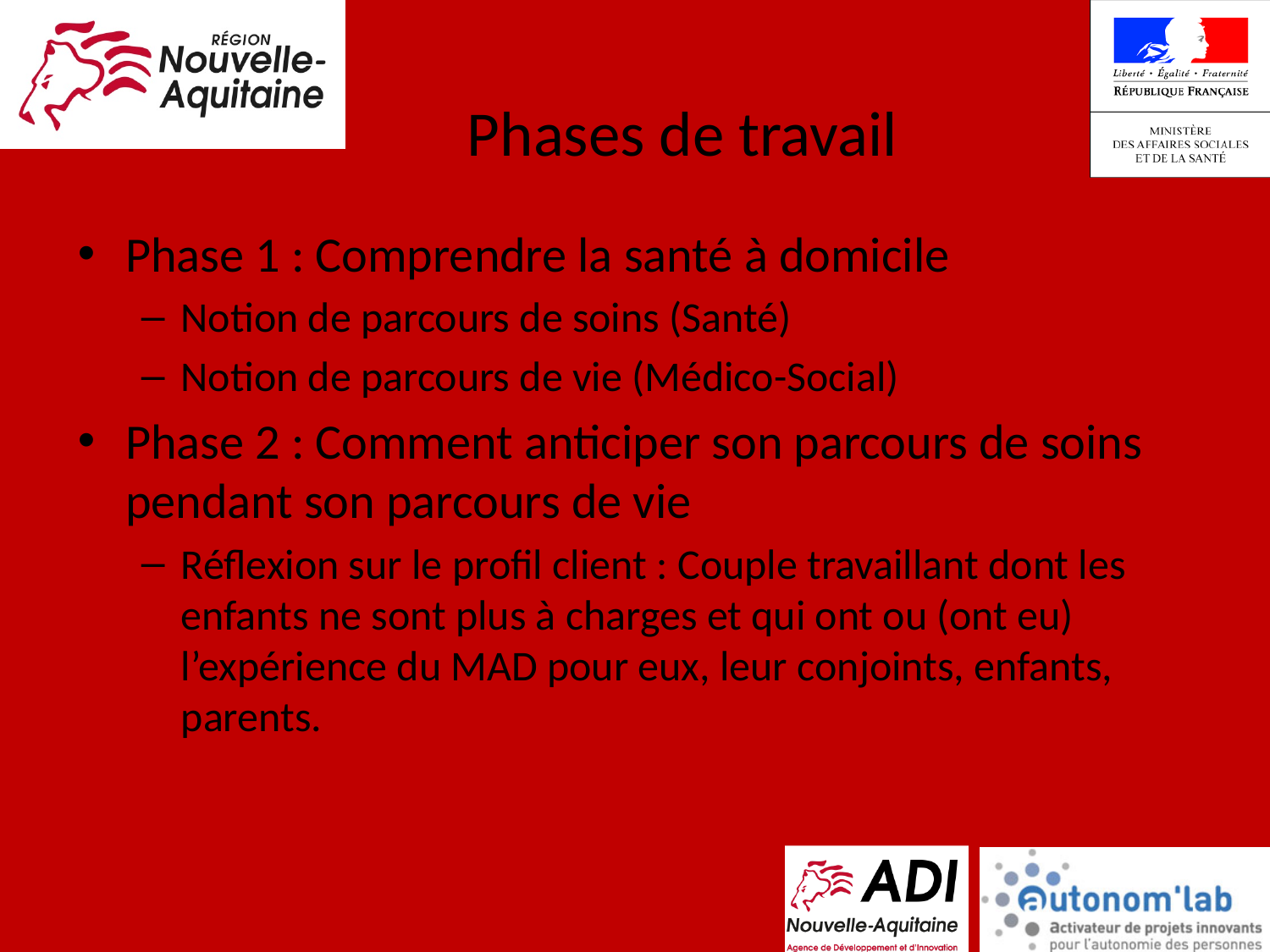

Phases de travail
Phase 1 : Comprendre la santé à domicile
Notion de parcours de soins (Santé)
Notion de parcours de vie (Médico-Social)
Phase 2 : Comment anticiper son parcours de soins pendant son parcours de vie
Réflexion sur le profil client : Couple travaillant dont les enfants ne sont plus à charges et qui ont ou (ont eu) l’expérience du MAD pour eux, leur conjoints, enfants, parents.